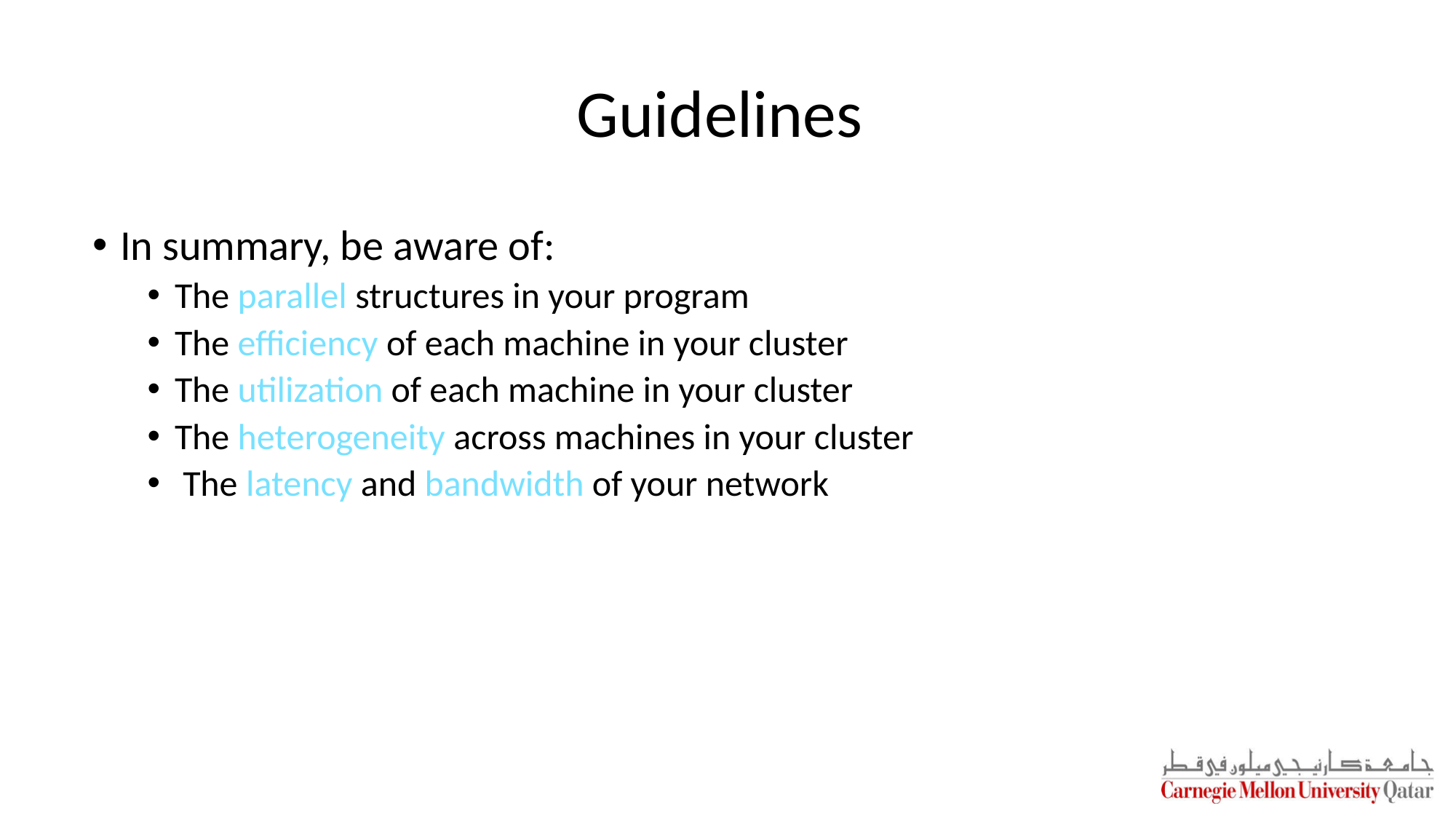

Guidelines
In summary, be aware of:
The parallel structures in your program
The efficiency of each machine in your cluster
The utilization of each machine in your cluster
The heterogeneity across machines in your cluster
 The latency and bandwidth of your network